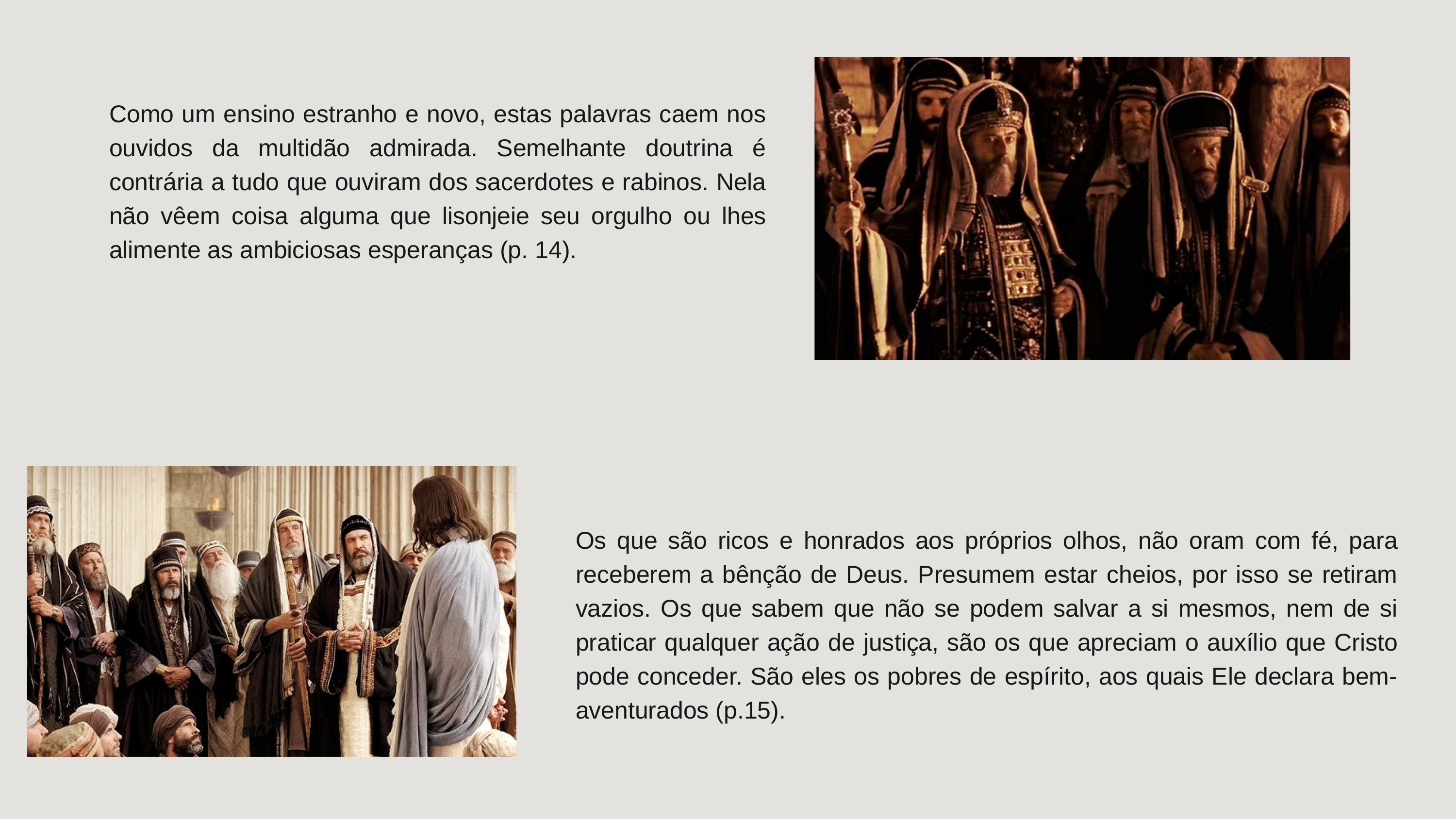

Como um ensino estranho e novo, estas palavras caem nos ouvidos da multidão admirada. Semelhante doutrina é contrária a tudo que ouviram dos sacerdotes e rabinos. Nela não vêem coisa alguma que lisonjeie seu orgulho ou lhes alimente as ambiciosas esperanças (p. 14).

Os que são ricos e honrados aos próprios olhos, não oram com fé, para receberem a bênção de Deus. Presumem estar cheios, por isso se retiram vazios. Os que sabem que não se podem salvar a si mesmos, nem de si praticar qualquer ação de justiça, são os que apreciam o auxílio que Cristo pode conceder. São eles os pobres de espírito, aos quais Ele declara bem-aventurados (p.15).